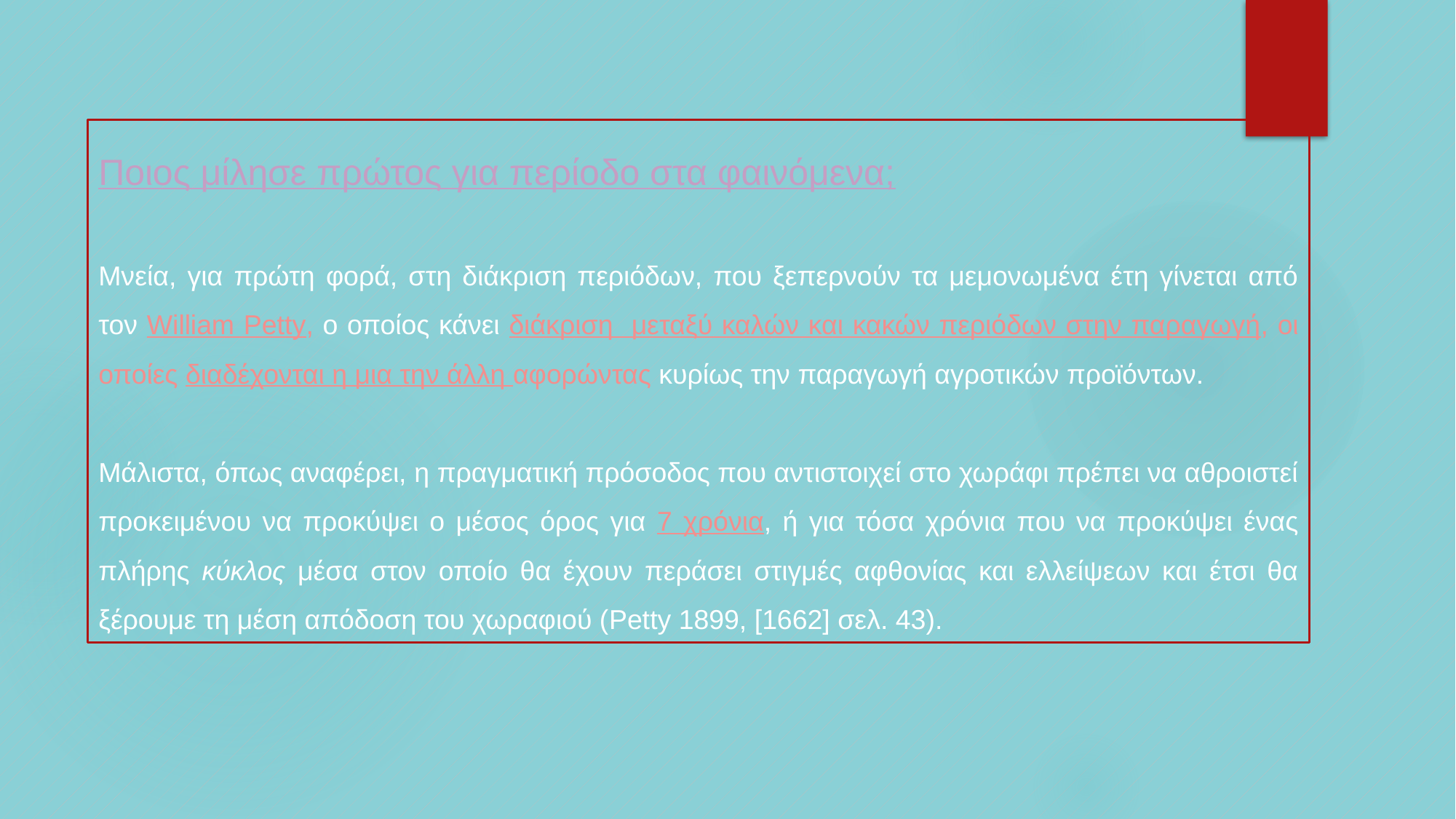

Ποιος μίλησε πρώτος για περίοδο στα φαινόμενα;

Μνεία, για πρώτη φορά, στη διάκριση περιόδων, που ξεπερνούν τα μεμονωμένα έτη γίνεται από τον William Petty, ο οποίος κάνει διάκριση  μεταξύ καλών και κακών περιόδων στην παραγωγή, οι οποίες διαδέχονται η μια την άλλη αφορώντας κυρίως την παραγωγή αγροτικών προϊόντων.

Μάλιστα, όπως αναφέρει, η πραγματική πρόσοδος που αντιστοιχεί στο χωράφι πρέπει να αθροιστεί προκειμένου να προκύψει ο μέσος όρος για 7 χρόνια, ή για τόσα χρόνια που να προκύψει ένας πλήρης κύκλος μέσα στον οποίο θα έχουν περάσει στιγμές αφθονίας και ελλείψεων και έτσι θα ξέρουμε τη μέση απόδοση του χωραφιού (Petty 1899, [1662] σελ. 43).